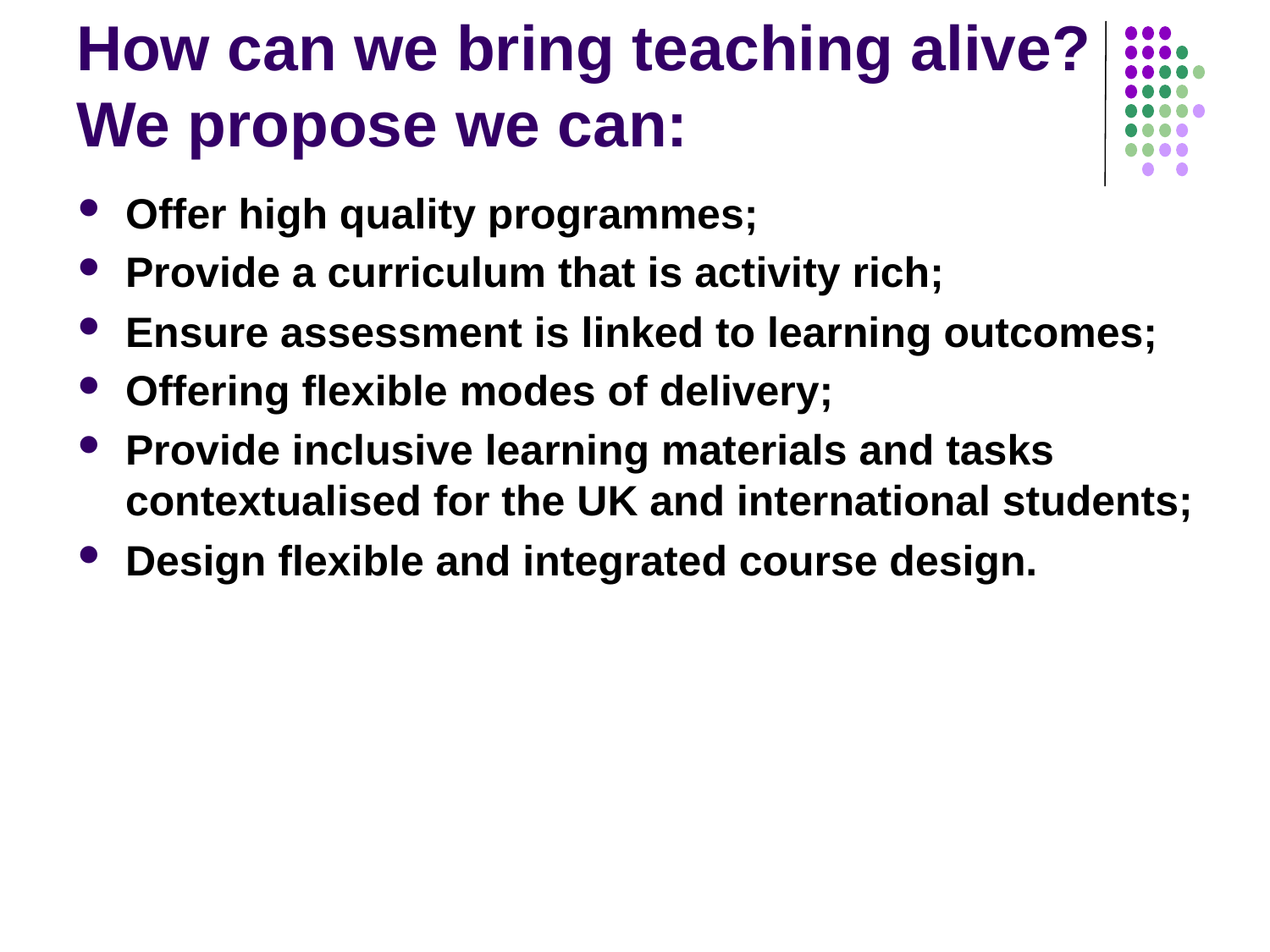

# How can we bring teaching alive? We propose we can:
Offer high quality programmes;
Provide a curriculum that is activity rich;
Ensure assessment is linked to learning outcomes;
Offering flexible modes of delivery;
Provide inclusive learning materials and tasks contextualised for the UK and international students;
Design flexible and integrated course design.